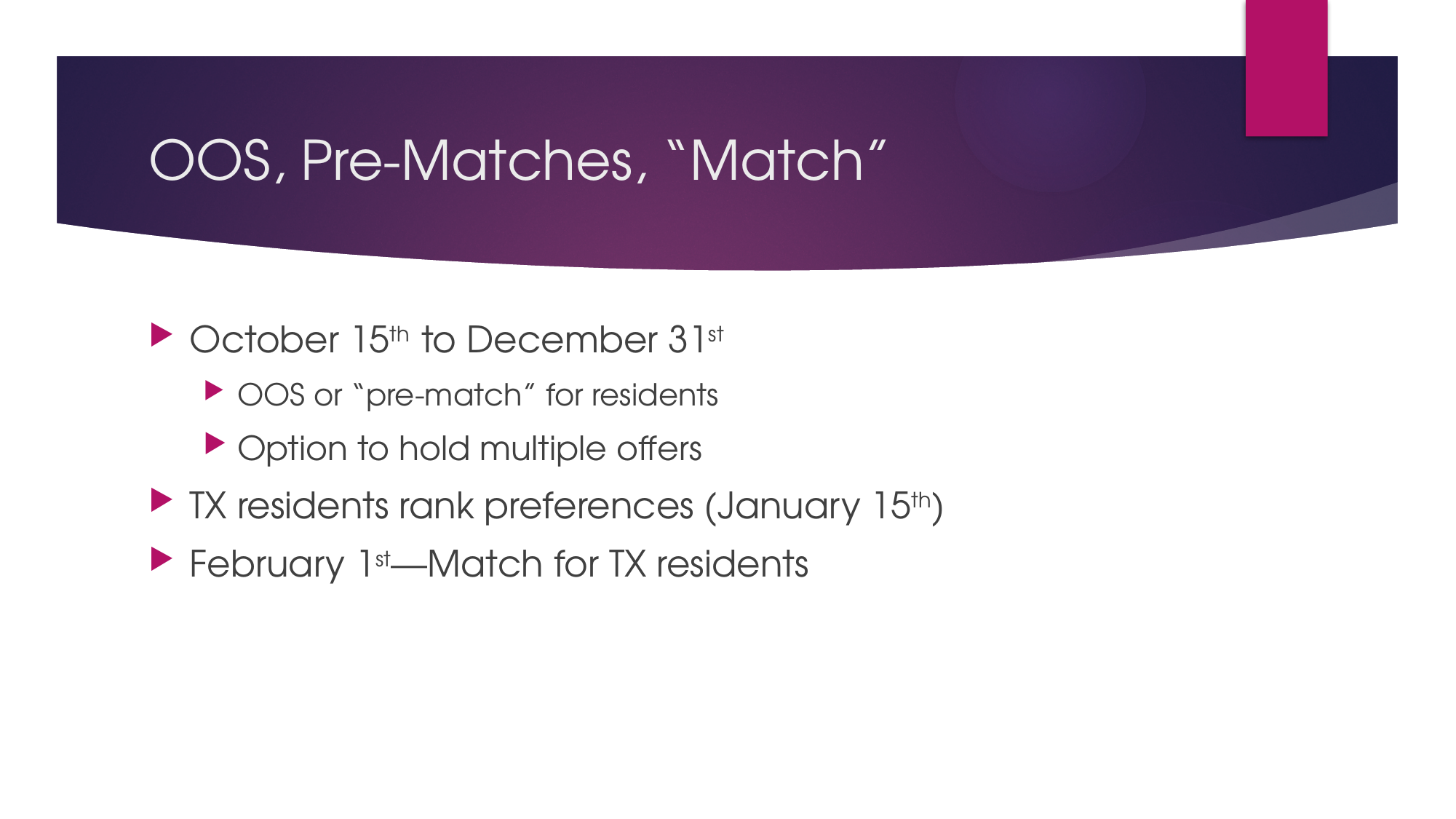

# OOS, Pre-Matches, “Match”
October 15th  to December 31st
OOS or “pre-match” for residents
Option to hold multiple offers
TX residents rank preferences (January 15th)
February 1st—Match for TX residents